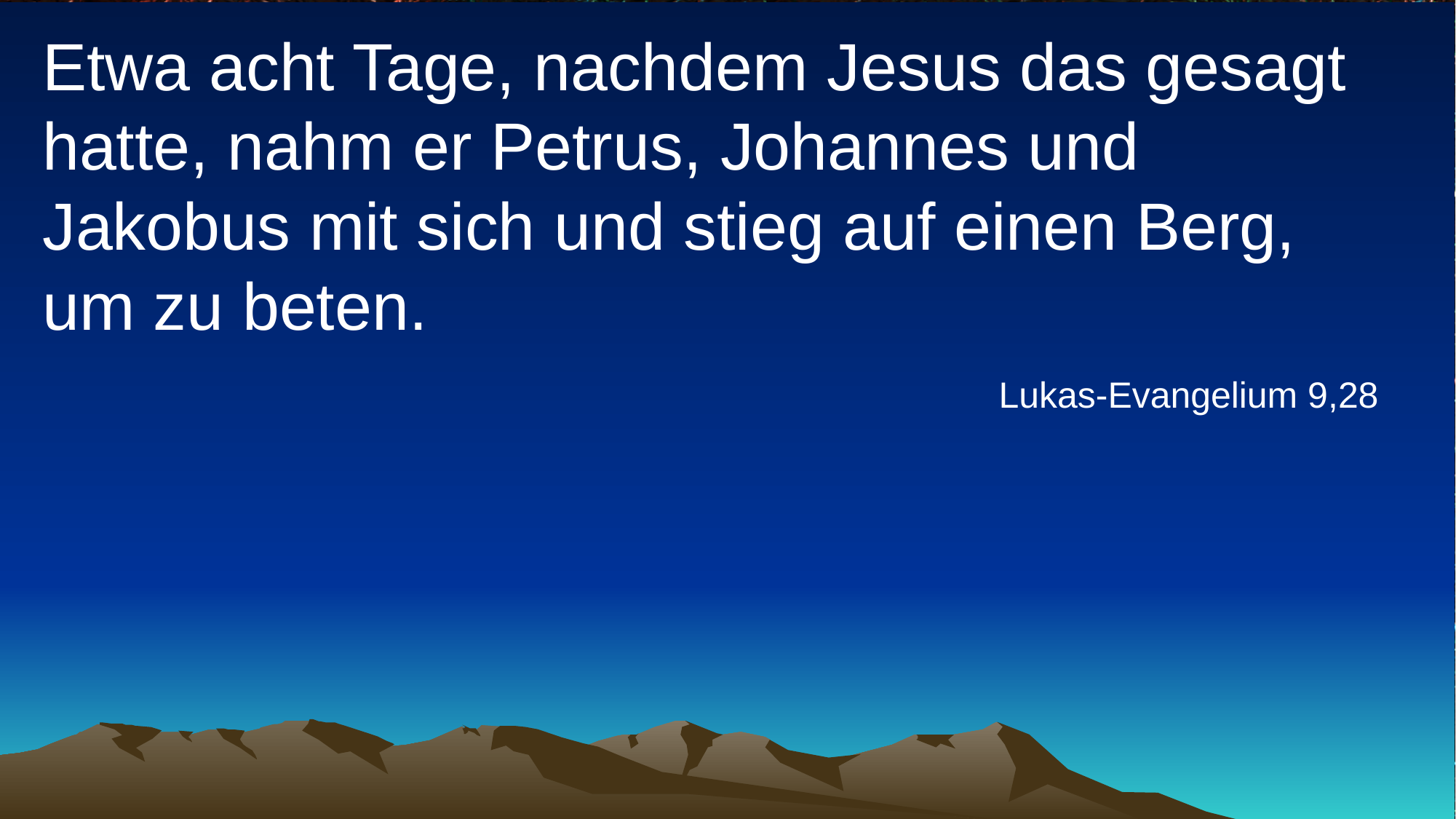

# Etwa acht Tage, nachdem Jesus das gesagt hatte, nahm er Petrus, Johannes und Jakobus mit sich und stieg auf einen Berg, um zu beten.
Lukas-Evangelium 9,28